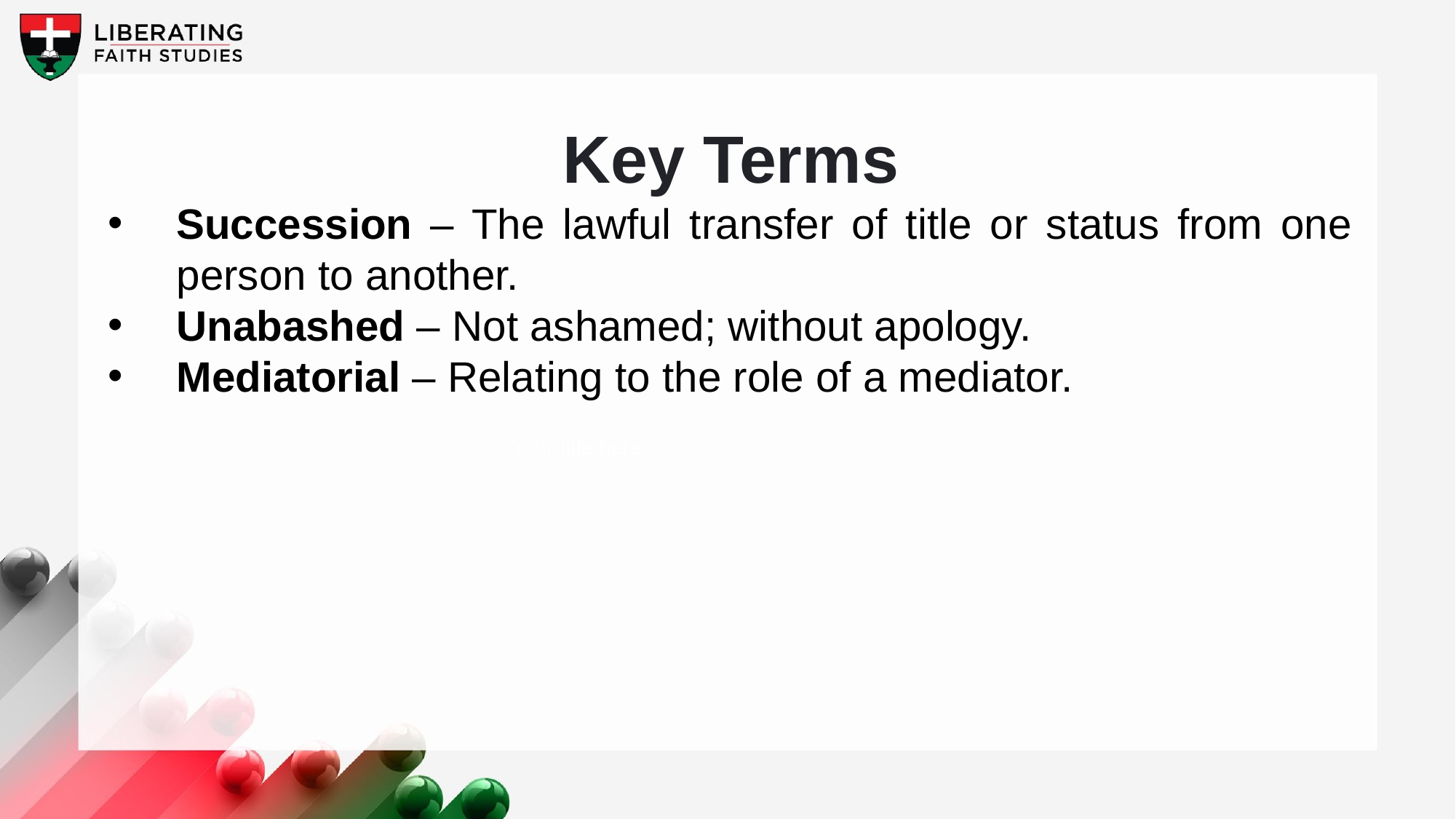

Key Terms
Succession – The lawful transfer of title or status from one person to another.
Unabashed – Not ashamed; without apology.
Mediatorial – Relating to the role of a mediator.
Your title here